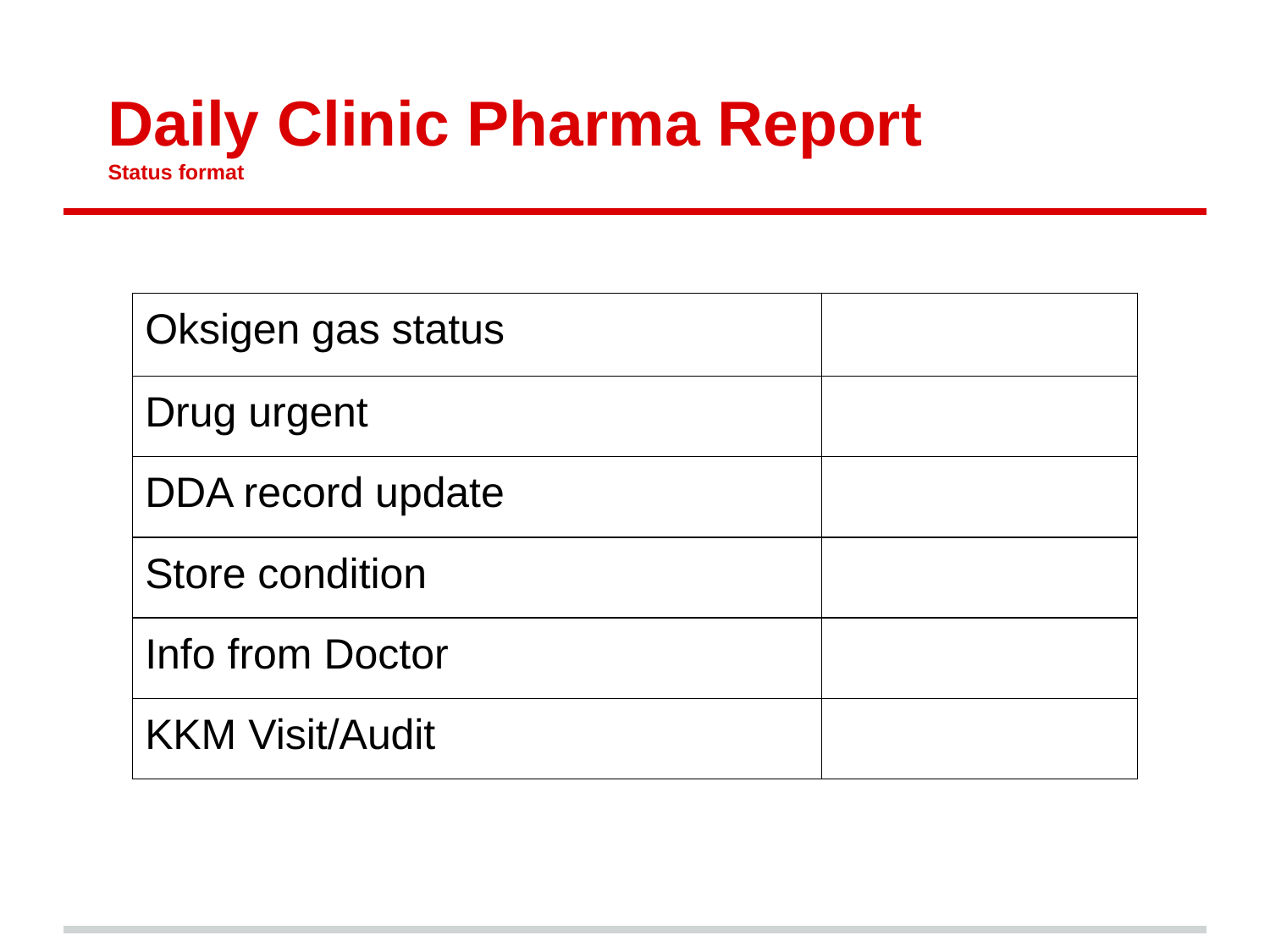

# Daily Clinic Pharma Report
Status format
| Oksigen gas status |  |
| --- | --- |
| Drug urgent |  |
| DDA record update |  |
| Store condition |  |
| Info from Doctor |  |
| KKM Visit/Audit |  |